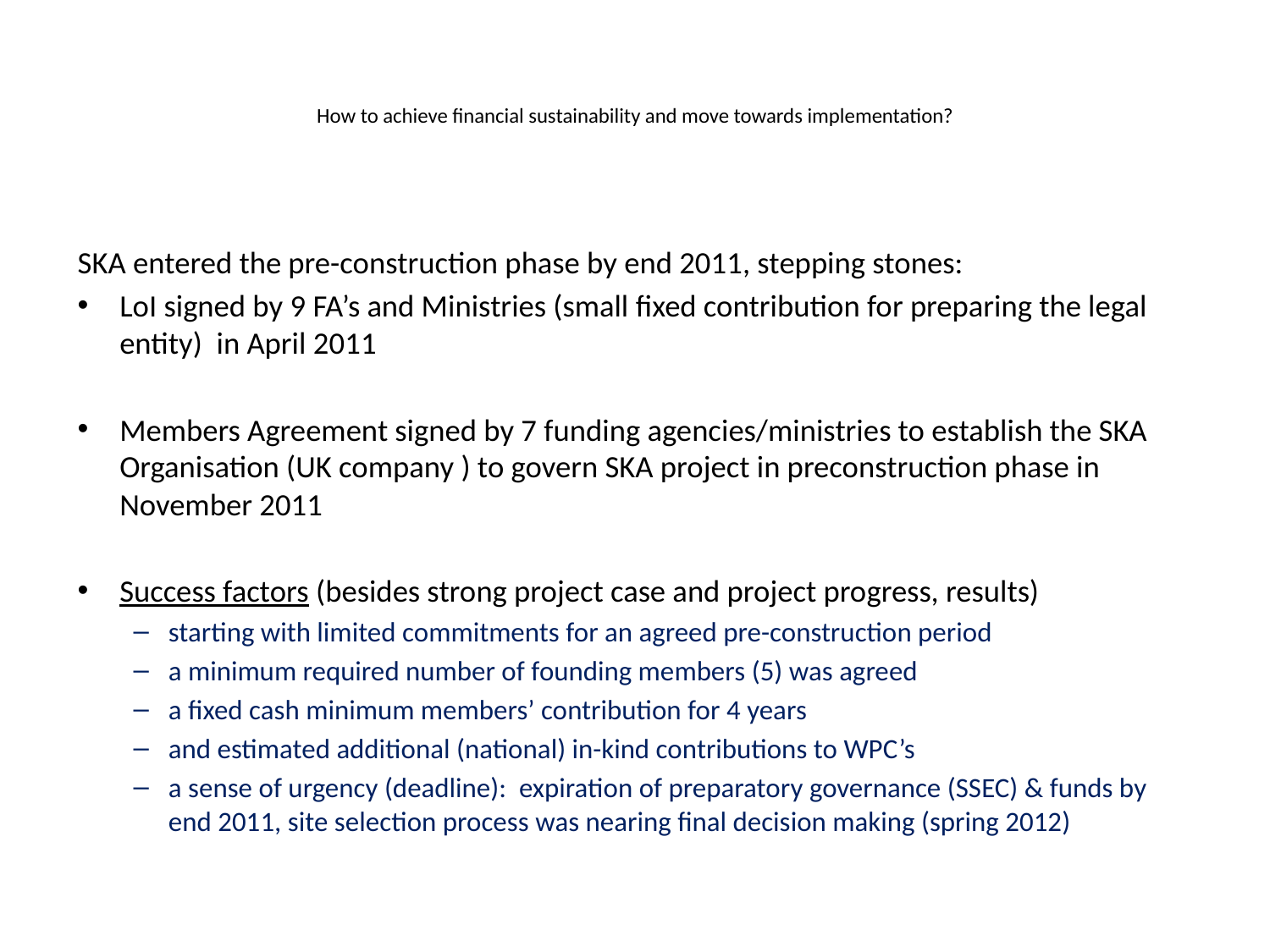

# How to achieve financial sustainability and move towards implementation?
SKA entered the pre-construction phase by end 2011, stepping stones:
LoI signed by 9 FA’s and Ministries (small fixed contribution for preparing the legal entity)  in April 2011

Members Agreement signed by 7 funding agencies/ministries to establish the SKA Organisation (UK company ) to govern SKA project in preconstruction phase in November 2011

Success factors (besides strong project case and project progress, results)
starting with limited commitments for an agreed pre-construction period
a minimum required number of founding members (5) was agreed
a fixed cash minimum members’ contribution for 4 years
and estimated additional (national) in-kind contributions to WPC’s
a sense of urgency (deadline):  expiration of preparatory governance (SSEC) & funds by end 2011, site selection process was nearing final decision making (spring 2012)